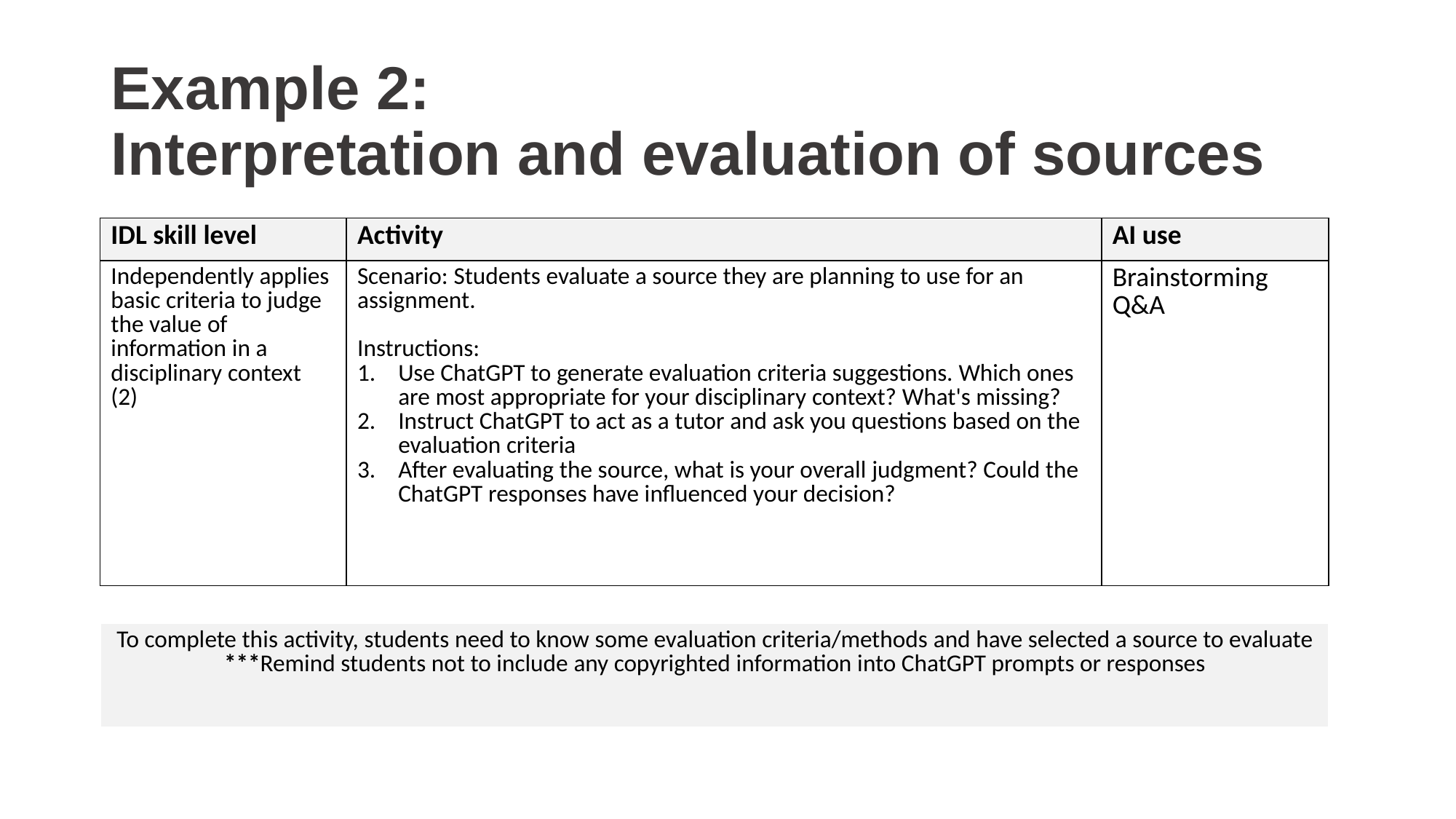

# Example 2: Interpretation and evaluation of sources
| IDL skill level | Activity | AI use |
| --- | --- | --- |
| Independently applies basic criteria to judge the value of information in a disciplinary context (2) | Scenario: Students evaluate a source they are planning to use for an assignment.  Instructions: Use ChatGPT to generate evaluation criteria suggestions. Which ones are most appropriate for your disciplinary context? What's missing? Instruct ChatGPT to act as a tutor and ask you questions based on the evaluation criteria After evaluating the source, what is your overall judgment? Could the ChatGPT responses have influenced your decision? | Brainstorming Q&A |
| To complete this activity, students need to know some evaluation criteria/methods and have selected a source to evaluate \*\*\*Remind students not to include any copyrighted information into ChatGPT prompts or responses |
| --- |